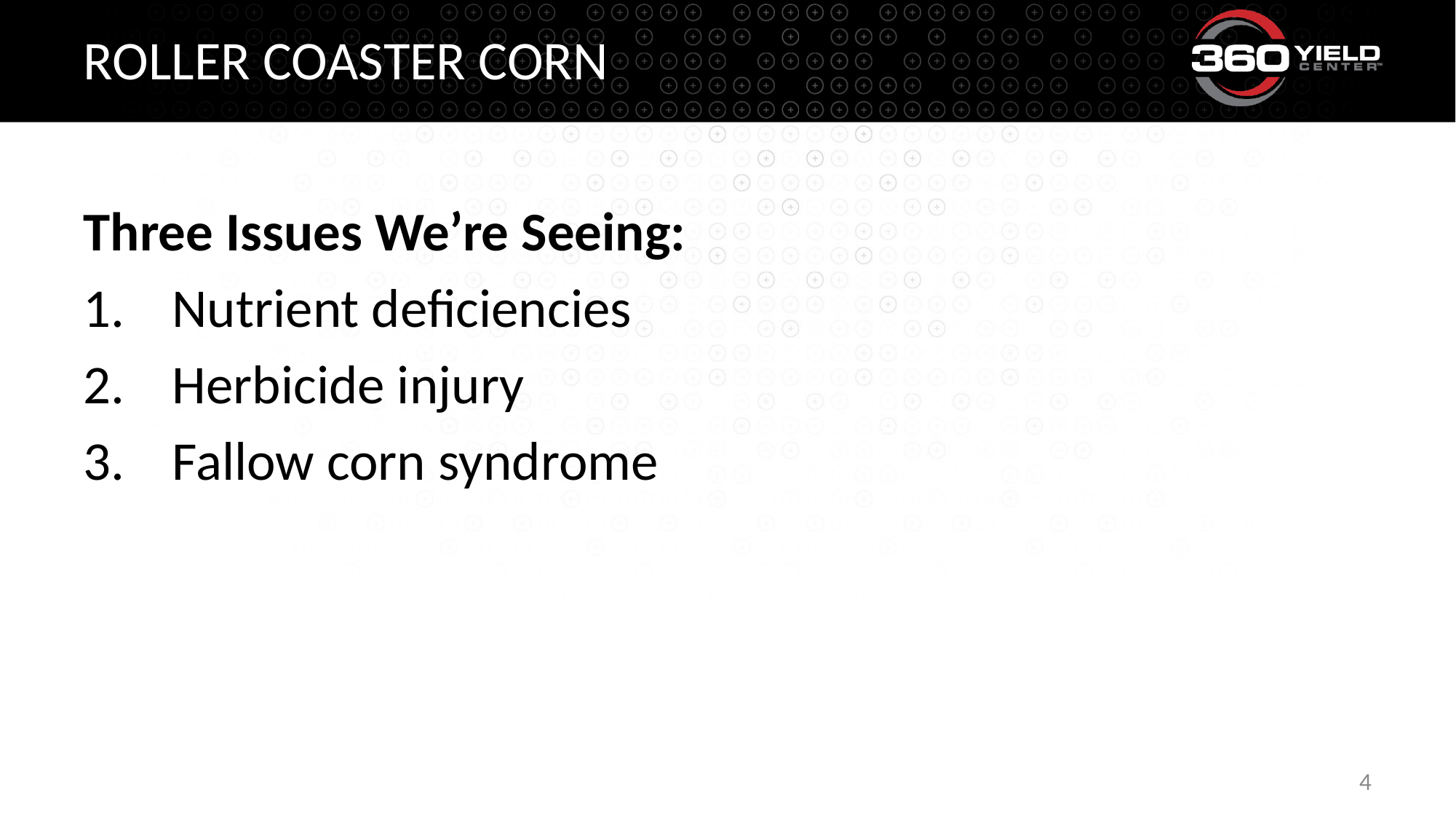

# Roller coaster corn
Three Issues We’re Seeing:
Nutrient deficiencies
Herbicide injury
Fallow corn syndrome
4